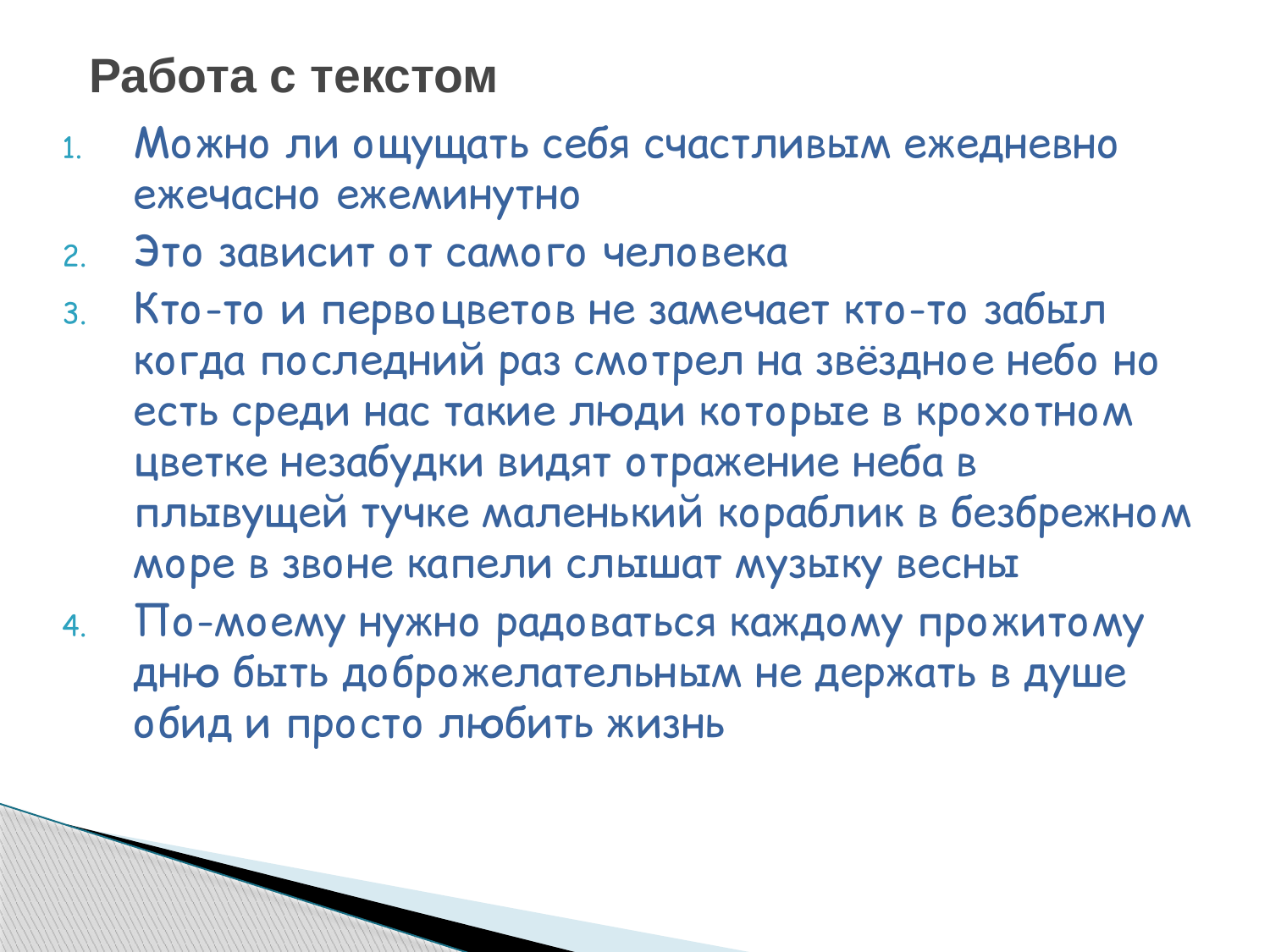

# Работа с текстом
Можно ли ощущать себя счастливым ежедневно ежечасно ежеминутно
Это зависит от самого человека
Кто-то и первоцветов не замечает кто-то забыл когда последний раз смотрел на звёздное небо но есть среди нас такие люди которые в крохотном цветке незабудки видят отражение неба в плывущей тучке маленький кораблик в безбрежном море в звоне капели слышат музыку весны
По-моему нужно радоваться каждому прожитому дню быть доброжелательным не держать в душе обид и просто любить жизнь